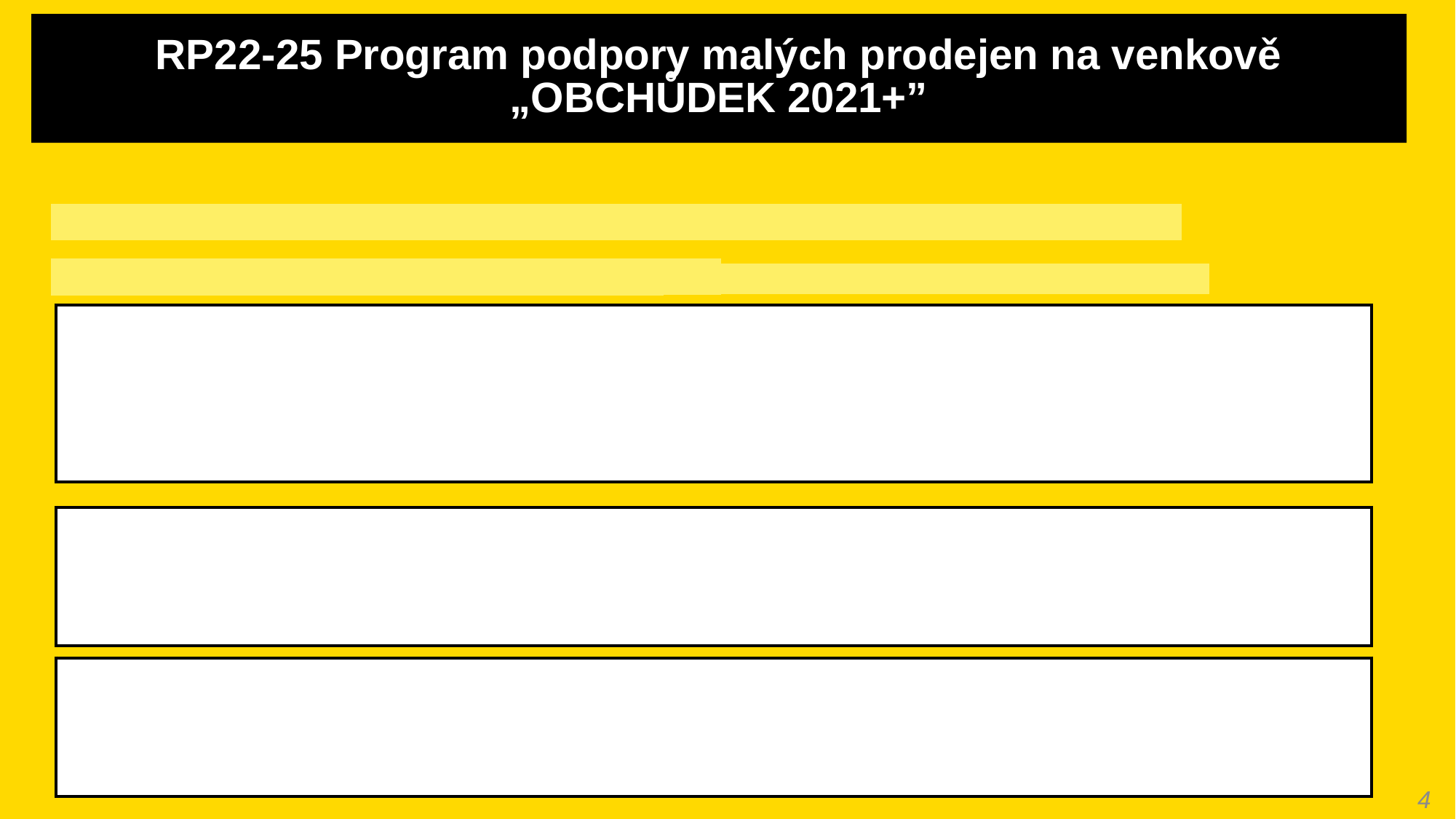

RP22-25 Program podpory malých prodejen na venkově „OBCHŮDEK 2021+”
Finanční alokace Programu 2025 z rozpočtu ZK: 2 000 000 Kč
V. Výzva MPO - alokace 3,8 mil. Kč – bude vyhlášena leden/únor 2026

Finanční alokace Programu 2025 z rozpočtu ZK: 2 000 000 Kč
V. Výzva MPO - alokace 3,8 mil. Kč – bude vyhlášena leden/únor 2026

| CÍL 1: Udržení provozu maloobchodu v obci do 1.000 obyvatel, na jejímž území se nachází max. 1 prodejna s převahou potravin, nápojů a tabákových výrobků. |
| --- |
| CÍL 1: Udržení provozu maloobchodu v obci do 1.000 obyvatel, na jejímž území se nachází max. 1 prodejna s převahou potravin, nápojů a tabákových výrobků. |
| --- |
| CÍL 2: Snížení provozních nákladů maloobchodních prodejen prostřednictvím dotace |
| --- |
| CÍL 2: Snížení provozních nákladů maloobchodních prodejen prostřednictvím dotace |
| --- |
| CÍL 3: Zachování základních služeb v obcích do 1.000 obyvatel |
| --- |
| CÍL 3: Zachování základních služeb v obcích do 1.000 obyvatel |
| --- |
4